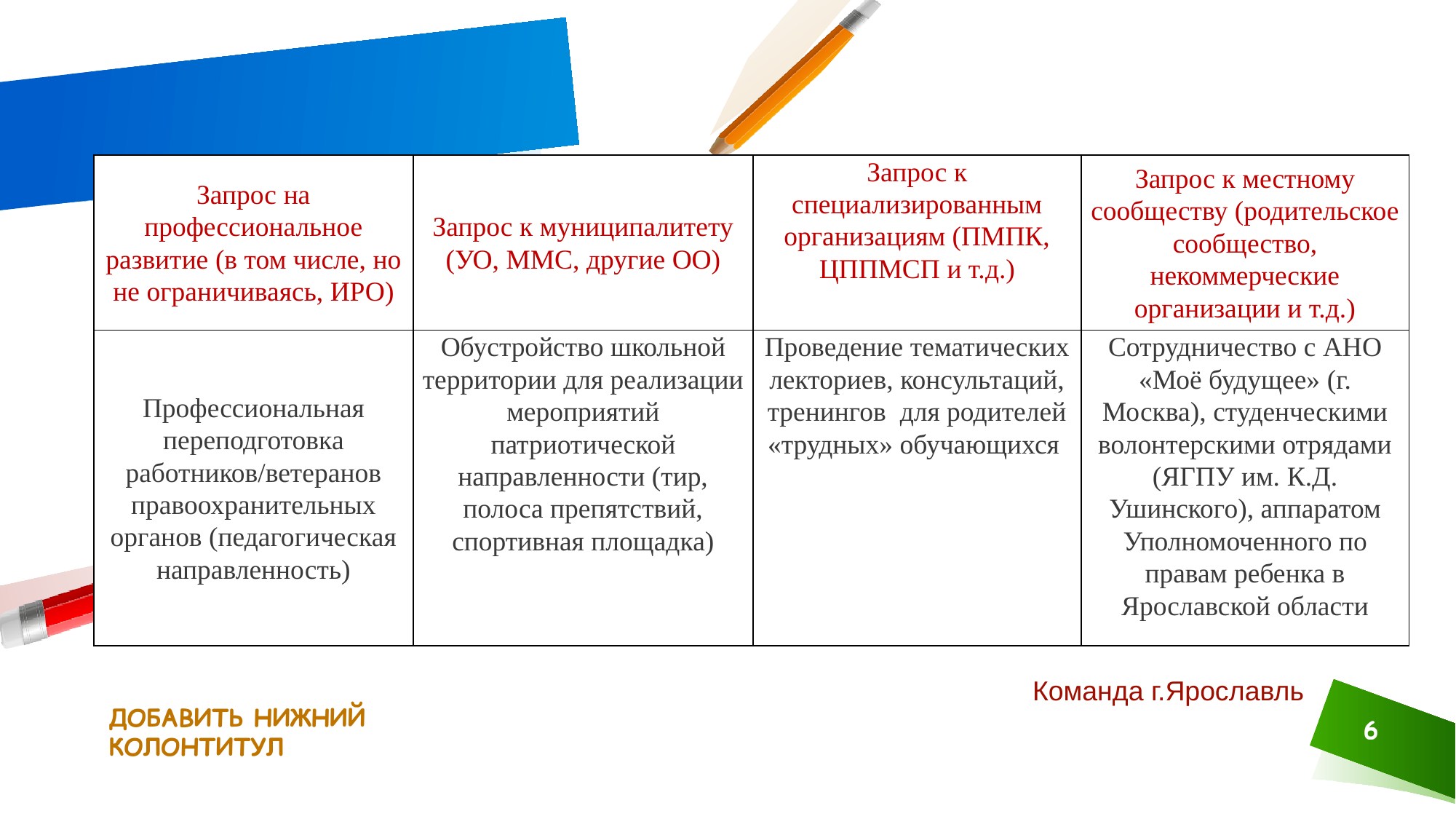

#
| Запрос на профессиональное развитие (в том числе, но не ограничиваясь, ИРО) | Запрос к муниципалитету (УО, ММС, другие ОО) | Запрос к специализированным организациям (ПМПК, ЦППМСП и т.д.) | Запрос к местному сообществу (родительское сообщество, некоммерческие организации и т.д.) |
| --- | --- | --- | --- |
| Профессиональная переподготовка работников/ветеранов правоохранительных органов (педагогическая направленность) | Обустройство школьной территории для реализации мероприятий патриотической направленности (тир, полоса препятствий, спортивная площадка) | Проведение тематических лекториев, консультаций, тренингов для родителей «трудных» обучающихся | Сотрудничество с АНО «Моё будущее» (г. Москва), студенческими волонтерскими отрядами (ЯГПУ им. К.Д. Ушинского), аппаратом Уполномоченного по правам ребенка в Ярославской области |
Команда г.Ярославль
ДОБАВИТЬ НИЖНИЙ КОЛОНТИТУЛ
6